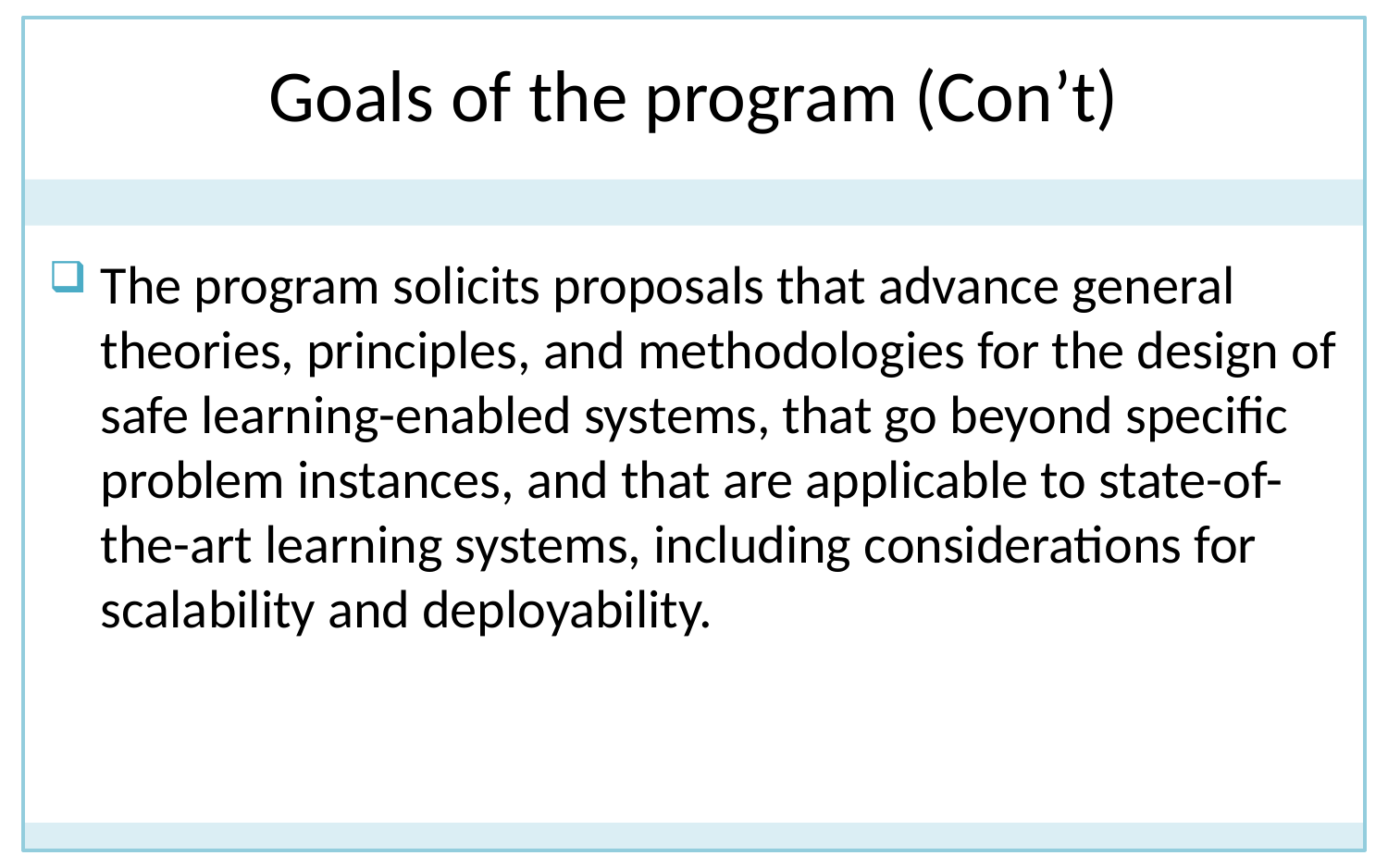

# Goals of the program (Con’t)
The program solicits proposals that advance general theories, principles, and methodologies for the design of safe learning-enabled systems, that go beyond specific problem instances, and that are applicable to state-of-the-art learning systems, including considerations for scalability and deployability.